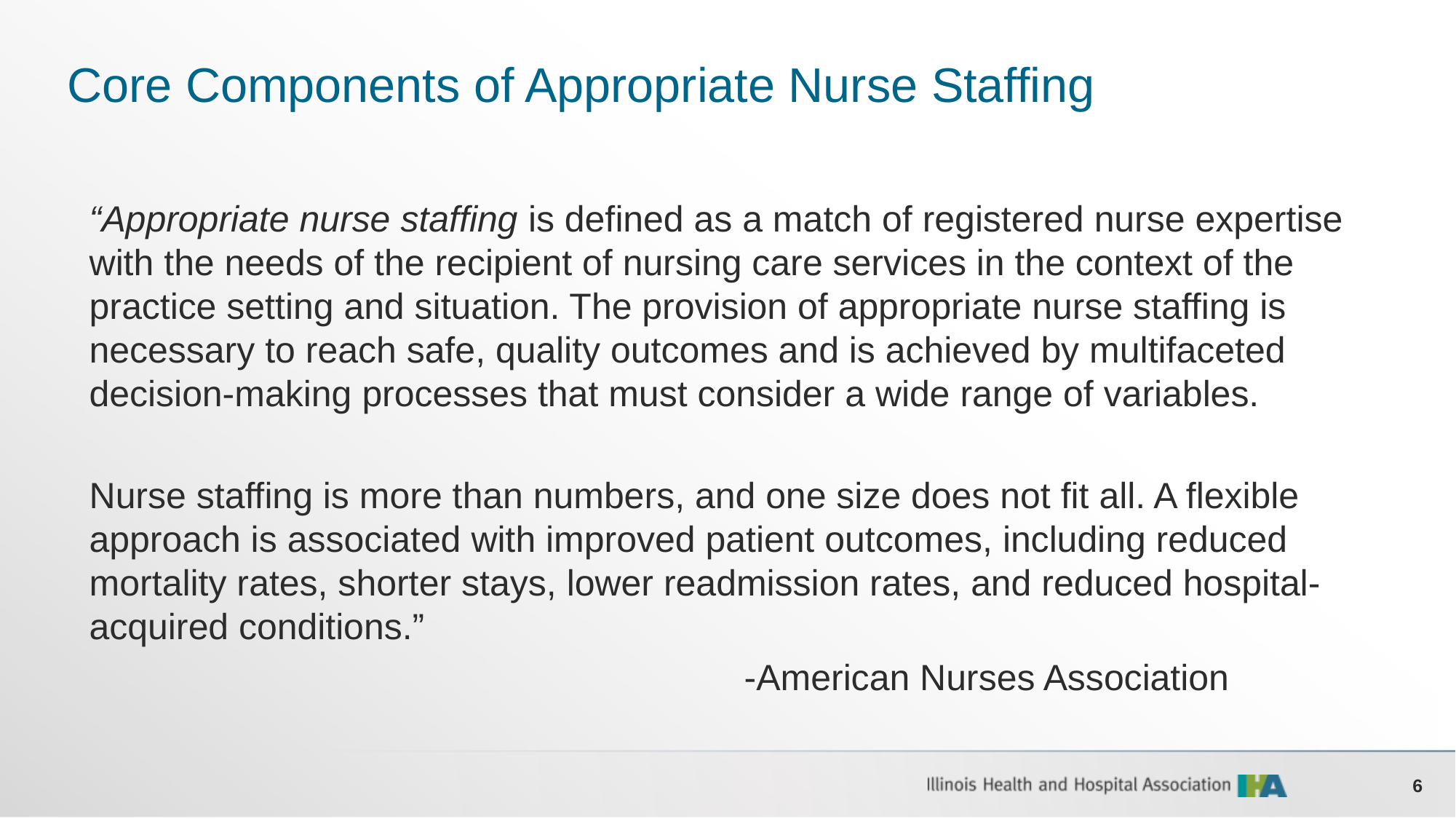

# Core Components of Appropriate Nurse Staffing
“Appropriate nurse staffing is defined as a match of registered nurse expertise with the needs of the recipient of nursing care services in the context of the practice setting and situation. The provision of appropriate nurse staffing is necessary to reach safe, quality outcomes and is achieved by multifaceted decision-making processes that must consider a wide range of variables.

Nurse staffing is more than numbers, and one size does not fit all. A flexible approach is associated with improved patient outcomes, including reduced mortality rates, shorter stays, lower readmission rates, and reduced hospital-acquired conditions.”
						-American Nurses Association
6